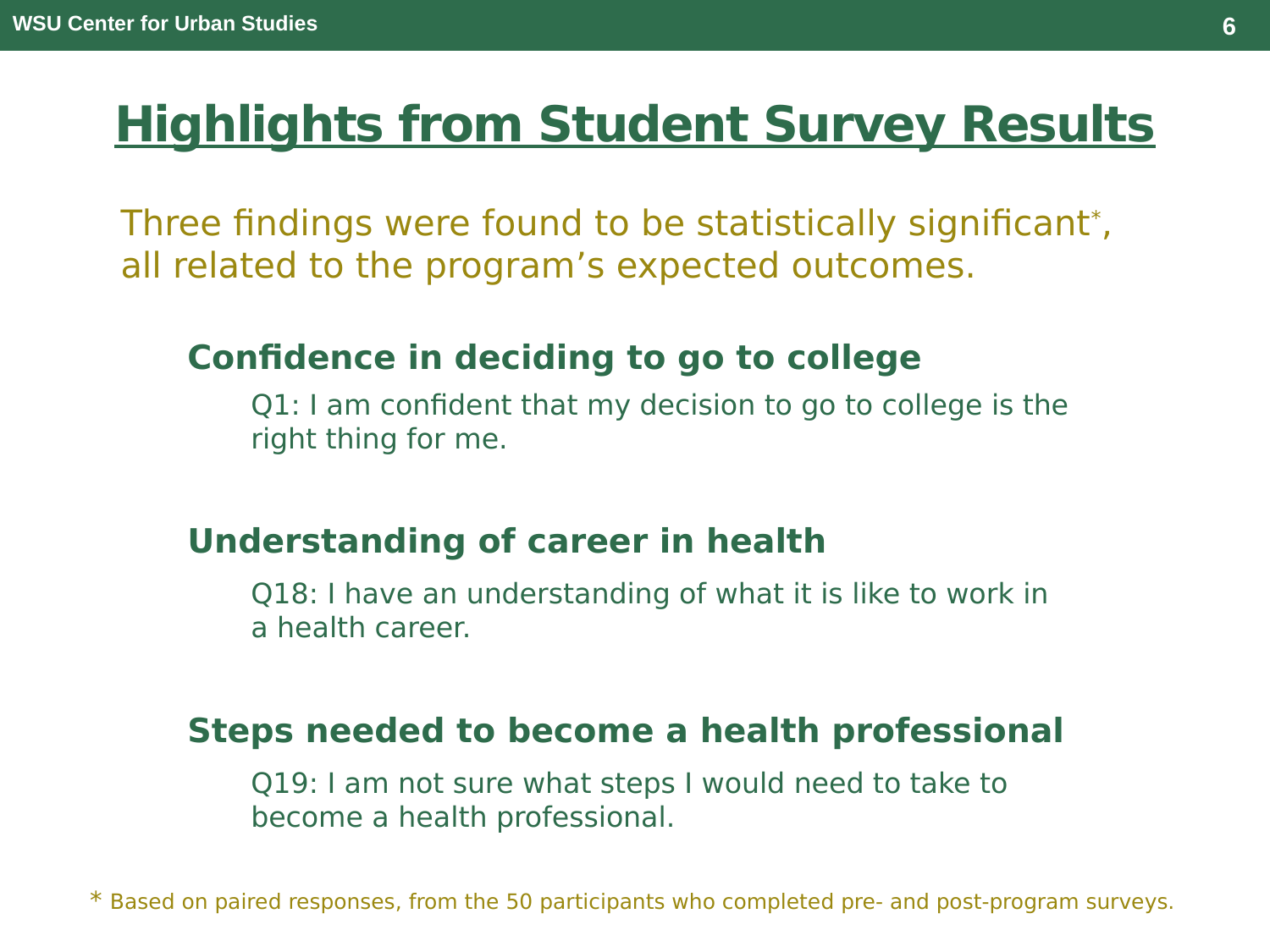

6
WSU Center for Urban Studies
# Highlights from Student Survey Results
Three findings were found to be statistically significant*, all related to the program’s expected outcomes.
Confidence in deciding to go to college
Q1: I am confident that my decision to go to college is the right thing for me.

Understanding of career in health
Q18: I have an understanding of what it is like to work in a health career.

Steps needed to become a health professional
Q19: I am not sure what steps I would need to take to become a health professional.

* Based on paired responses, from the 50 participants who completed pre- and post-program surveys.